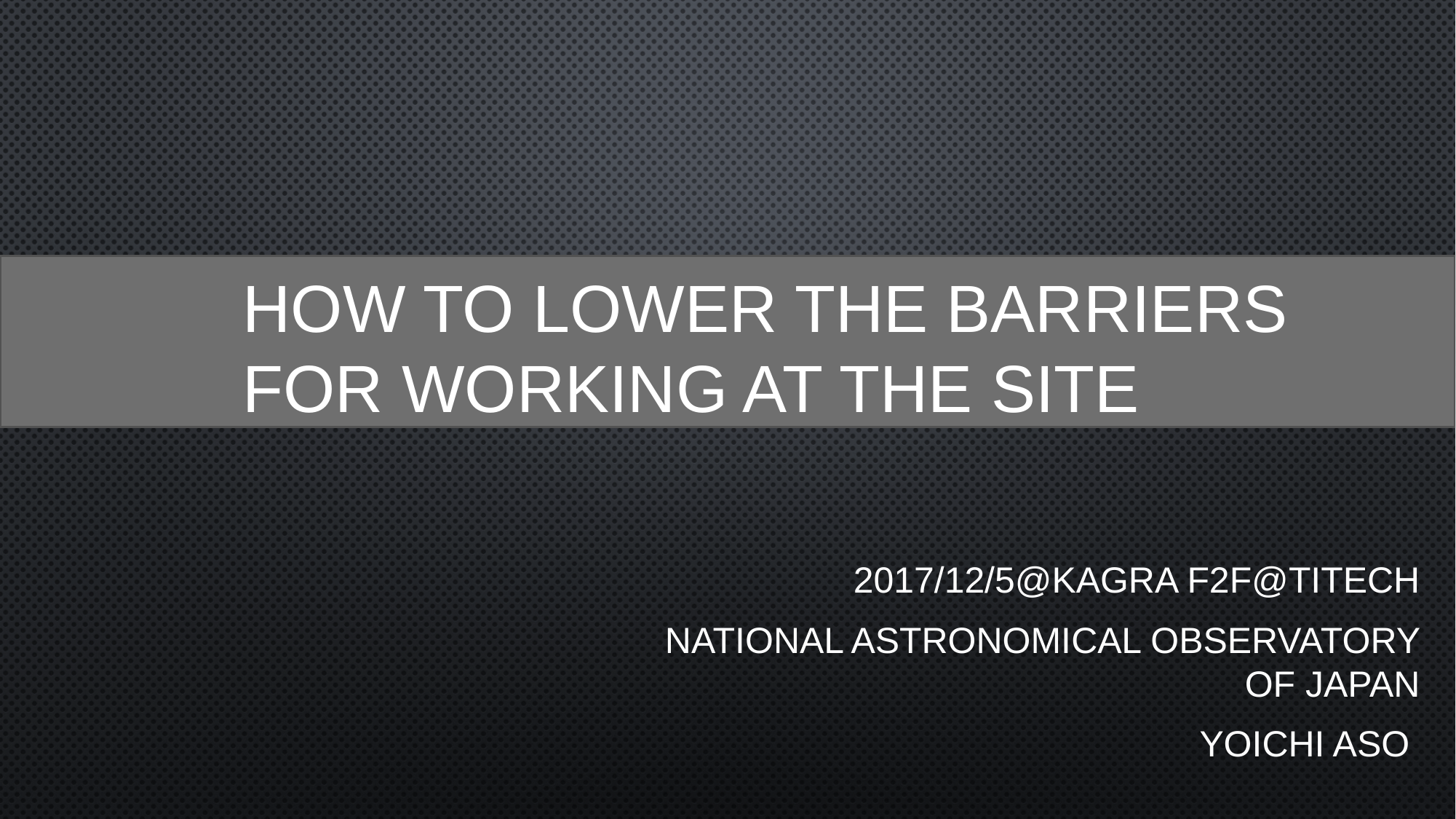

# How to lower the Barriers for working at the site
2017/12/5@KAGRA F2F@TITECH
National Astronomical Observatory of Japan
Yoichi Aso